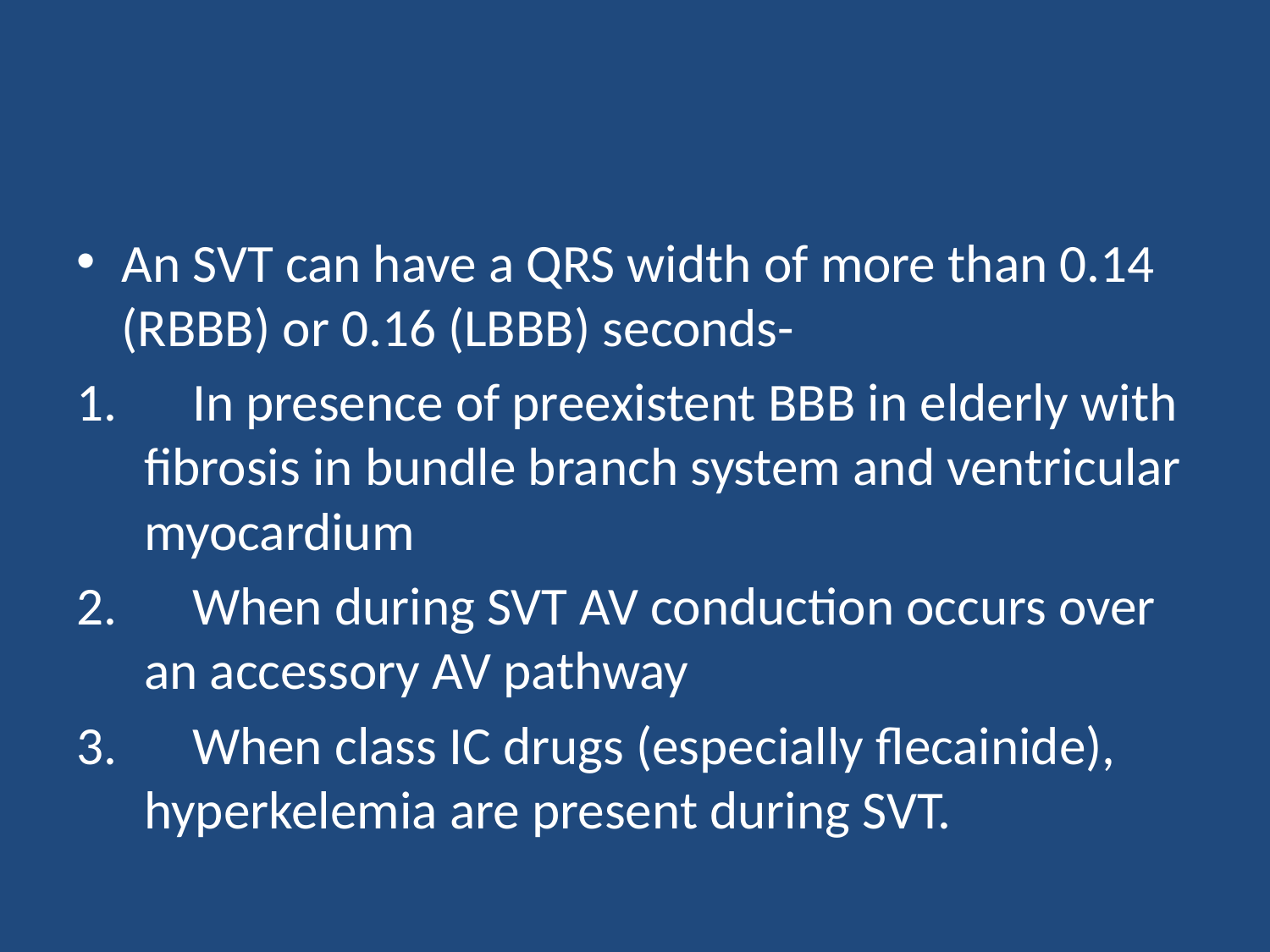

#
An SVT can have a QRS width of more than 0.14 (RBBB) or 0.16 (LBBB) seconds-
    In presence of preexistent BBB in elderly with fibrosis in bundle branch system and ventricular myocardium
    When during SVT AV conduction occurs over an accessory AV pathway
    When class IC drugs (especially flecainide), hyperkelemia are present during SVT.